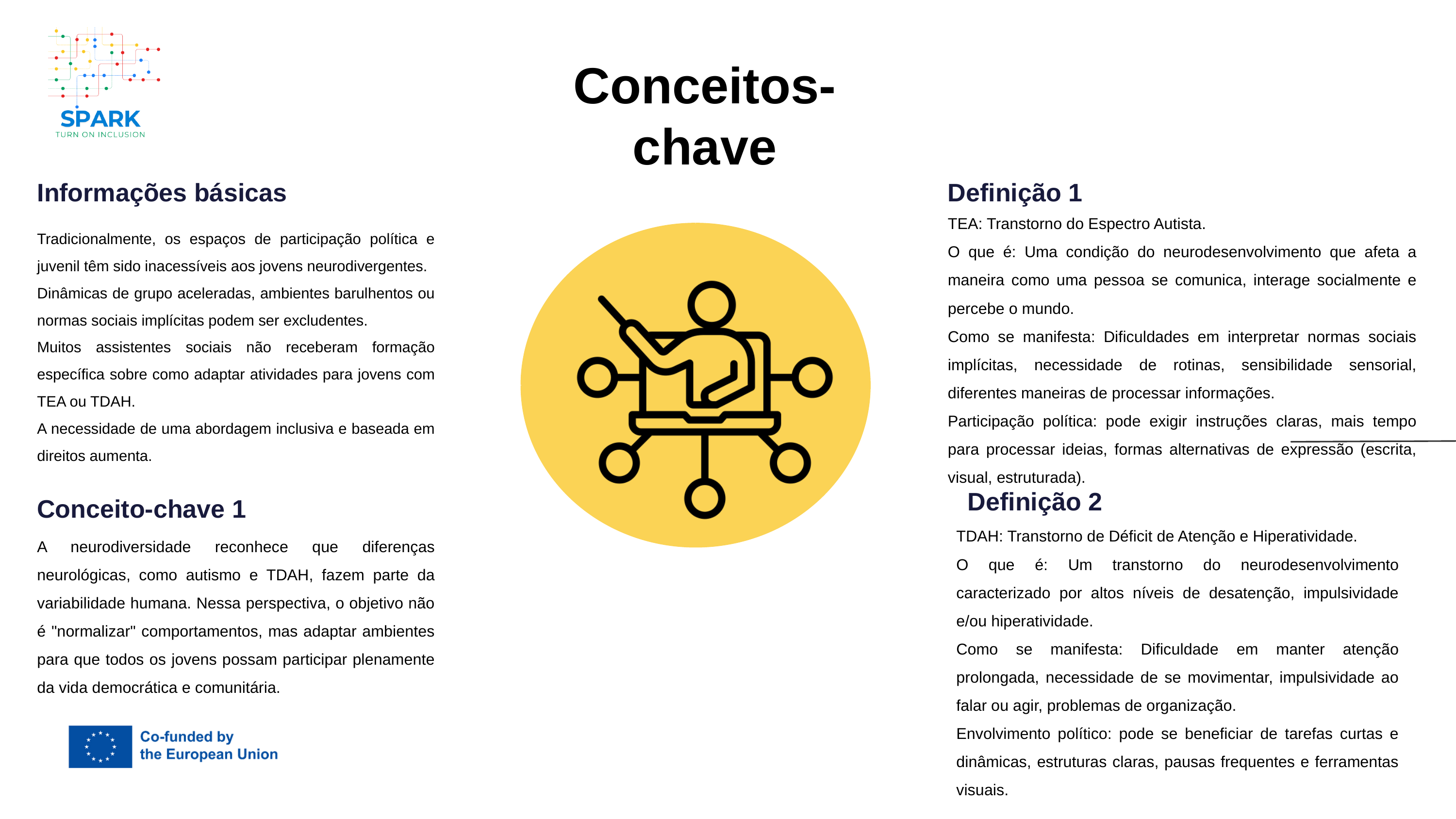

Conceitos-chave

Informações básicas

Definição 1

TEA: Transtorno do Espectro Autista.
O que é: Uma condição do neurodesenvolvimento que afeta a maneira como uma pessoa se comunica, interage socialmente e percebe o mundo.
Como se manifesta: Dificuldades em interpretar normas sociais implícitas, necessidade de rotinas, sensibilidade sensorial, diferentes maneiras de processar informações.
Participação política: pode exigir instruções claras, mais tempo para processar ideias, formas alternativas de expressão (escrita, visual, estruturada).

Tradicionalmente, os espaços de participação política e juvenil têm sido inacessíveis aos jovens neurodivergentes.
Dinâmicas de grupo aceleradas, ambientes barulhentos ou normas sociais implícitas podem ser excludentes.
Muitos assistentes sociais não receberam formação específica sobre como adaptar atividades para jovens com TEA ou TDAH.
A necessidade de uma abordagem inclusiva e baseada em direitos aumenta.

Definição 2

Conceito-chave 1

A neurodiversidade reconhece que diferenças neurológicas, como autismo e TDAH, fazem parte da variabilidade humana. Nessa perspectiva, o objetivo não é "normalizar" comportamentos, mas adaptar ambientes para que todos os jovens possam participar plenamente da vida democrática e comunitária.

TDAH: Transtorno de Déficit de Atenção e Hiperatividade.
O que é: Um transtorno do neurodesenvolvimento caracterizado por altos níveis de desatenção, impulsividade e/ou hiperatividade.
Como se manifesta: Dificuldade em manter atenção prolongada, necessidade de se movimentar, impulsividade ao falar ou agir, problemas de organização.
Envolvimento político: pode se beneficiar de tarefas curtas e dinâmicas, estruturas claras, pausas frequentes e ferramentas visuais.